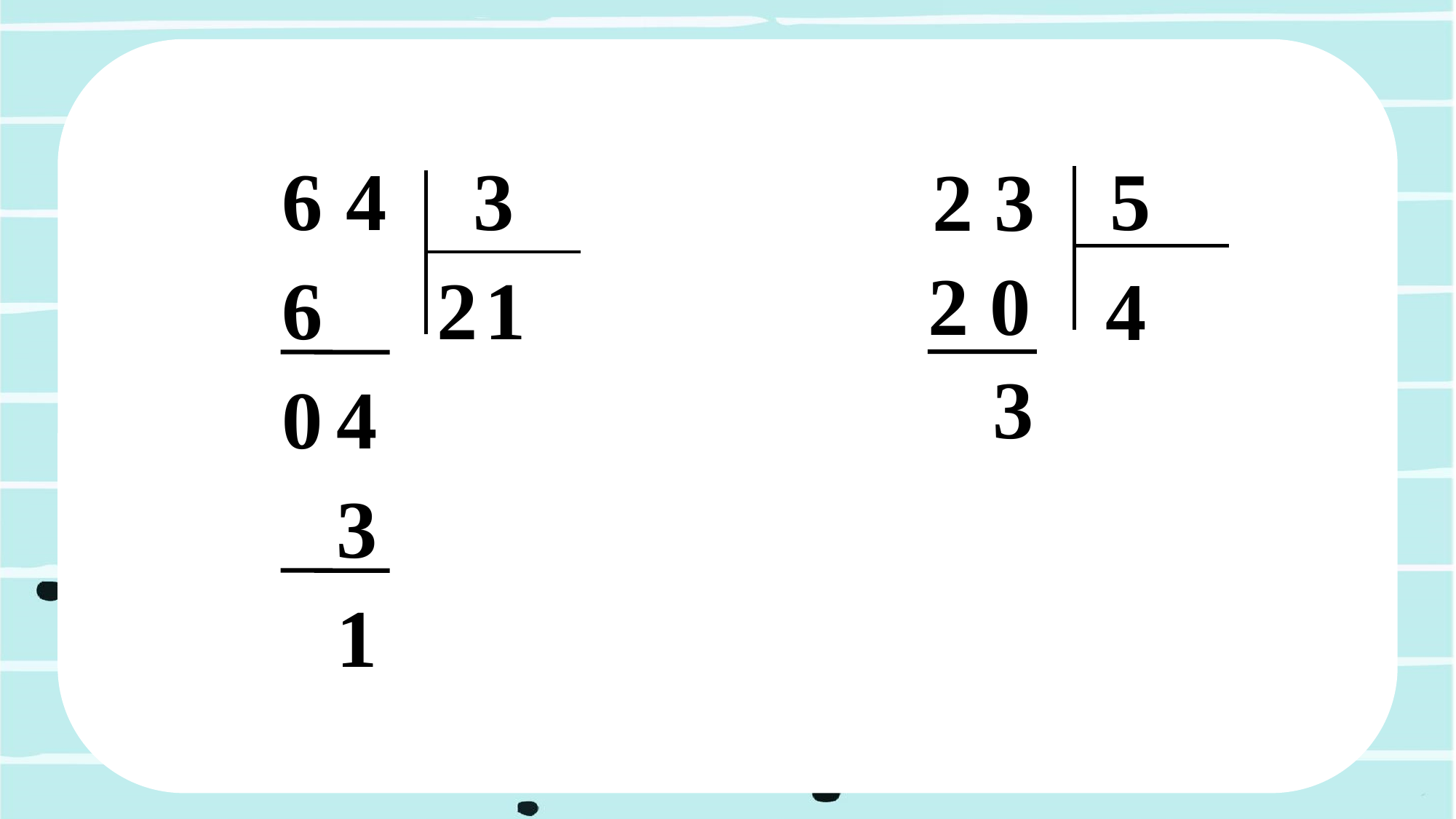

6
4
3
5
2
3
2 0
6
2
1
4

3

0
4
3

1